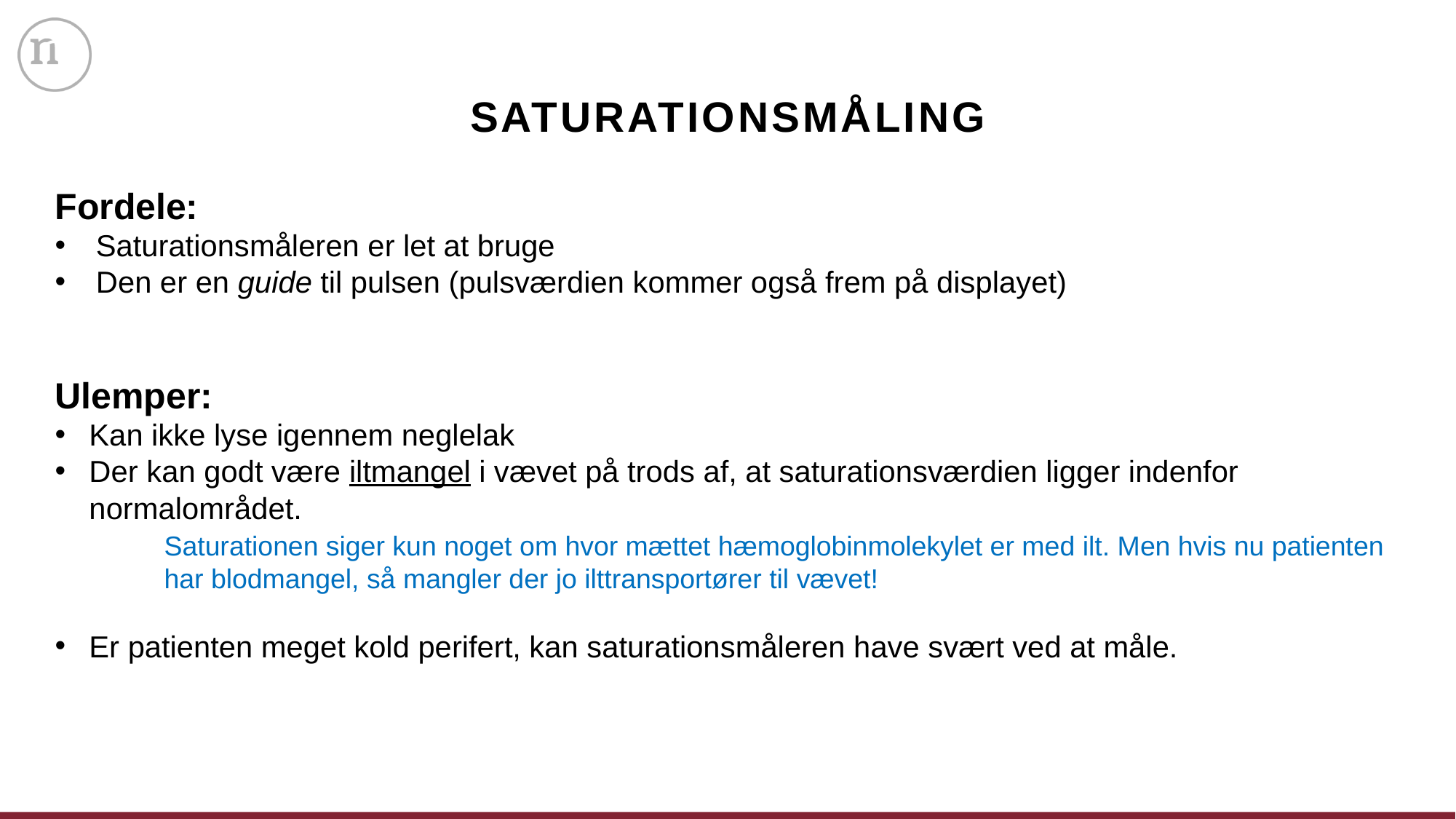

# SATURATIONSMÅLING
Fordele:
Saturationsmåleren er let at bruge
Den er en guide til pulsen (pulsværdien kommer også frem på displayet)

Ulemper:
Kan ikke lyse igennem neglelak
Der kan godt være iltmangel i vævet på trods af, at saturationsværdien ligger indenfor normalområdet.
	Saturationen siger kun noget om hvor mættet hæmoglobinmolekylet er med ilt. Men hvis nu patienten 	har blodmangel, så mangler der jo ilttransportører til vævet!

Er patienten meget kold perifert, kan saturationsmåleren have svært ved at måle.